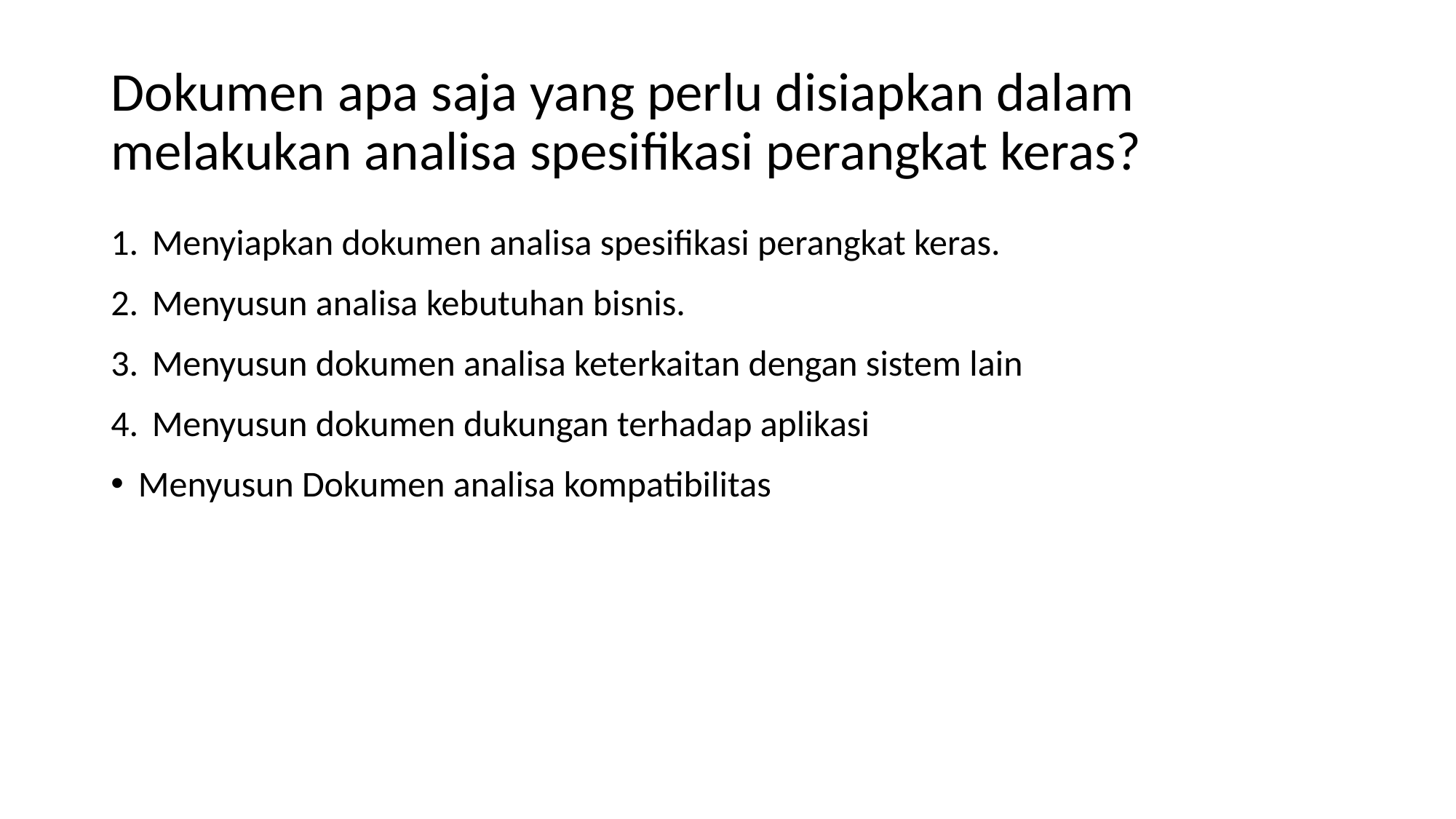

# Dokumen apa saja yang perlu disiapkan dalam melakukan analisa spesifikasi perangkat keras?
Menyiapkan dokumen analisa spesifikasi perangkat keras.
Menyusun analisa kebutuhan bisnis.
Menyusun dokumen analisa keterkaitan dengan sistem lain
Menyusun dokumen dukungan terhadap aplikasi
Menyusun Dokumen analisa kompatibilitas